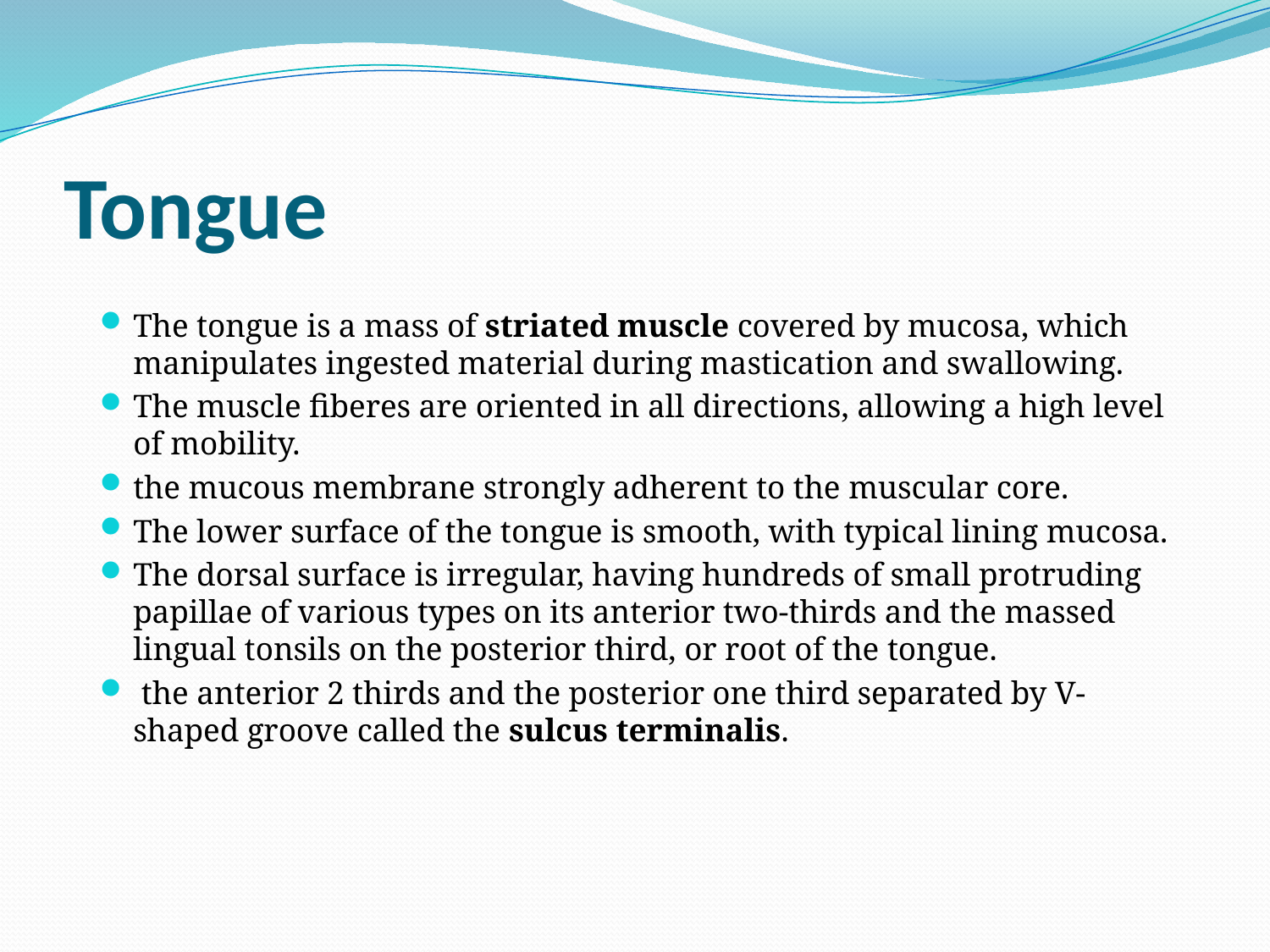

# Tongue

The tongue is a mass of striated muscle covered by mucosa, which manipulates ingested material during mastication and swallowing.
The muscle fiberes are oriented in all directions, allowing a high level of mobility.
the mucous membrane strongly adherent to the muscular core.
The lower surface of the tongue is smooth, with typical lining mucosa.
The dorsal surface is irregular, having hundreds of small protruding papillae of various types on its anterior two-thirds and the massed lingual tonsils on the posterior third, or root of the tongue.
 the anterior 2 thirds and the posterior one third separated by V-shaped groove called the sulcus terminalis.